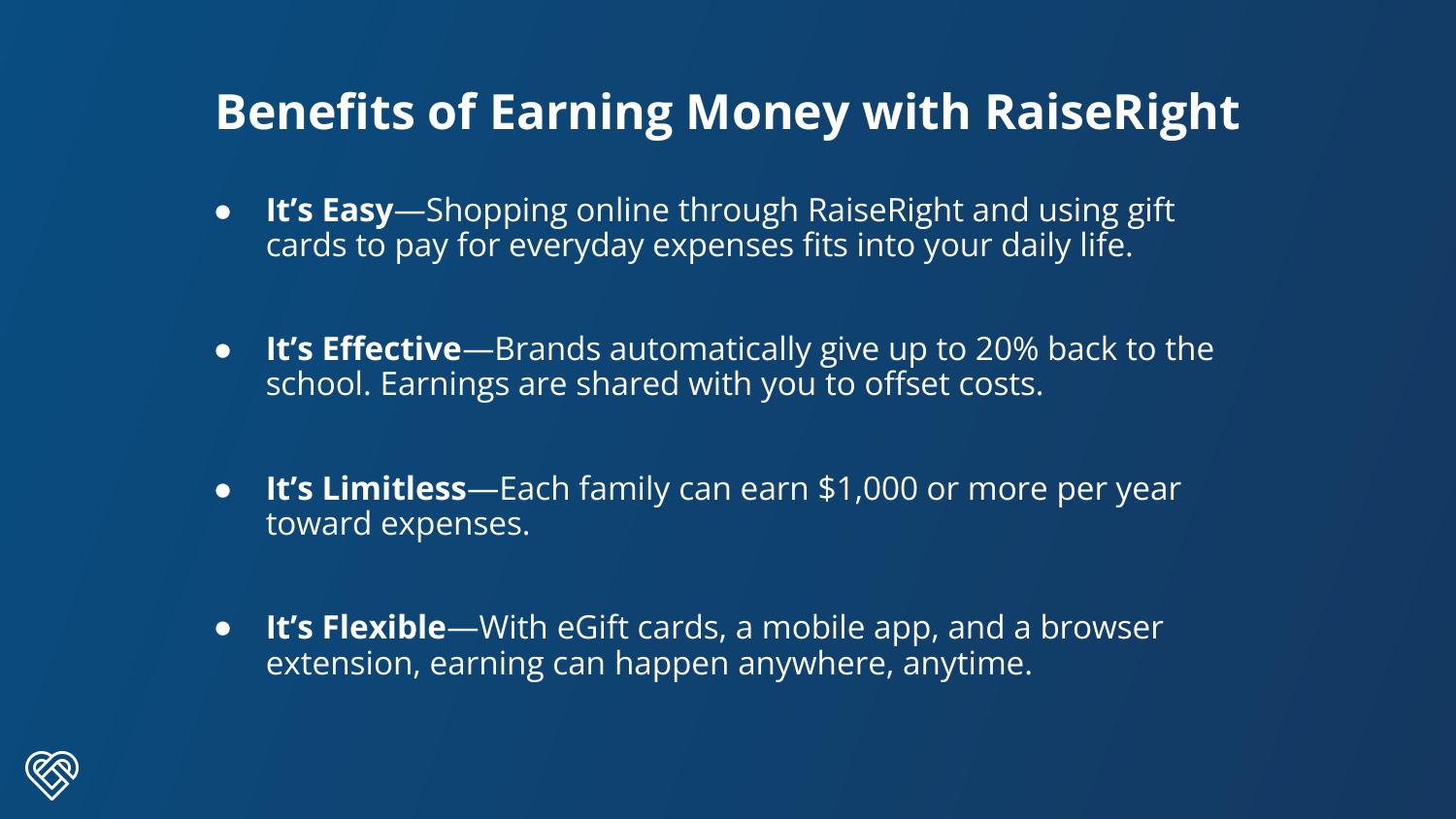

# Benefits of Earning Money with RaiseRight
It’s Easy—Shopping online through RaiseRight and using gift cards to pay for everyday expenses fits into your daily life.

It’s Effective—Brands automatically give up to 20% back to the school. Earnings are shared with you to offset costs.

It’s Limitless—Each family can earn $1,000 or more per year toward expenses.

It’s Flexible—With eGift cards, a mobile app, and a browser extension, earning can happen anywhere, anytime.